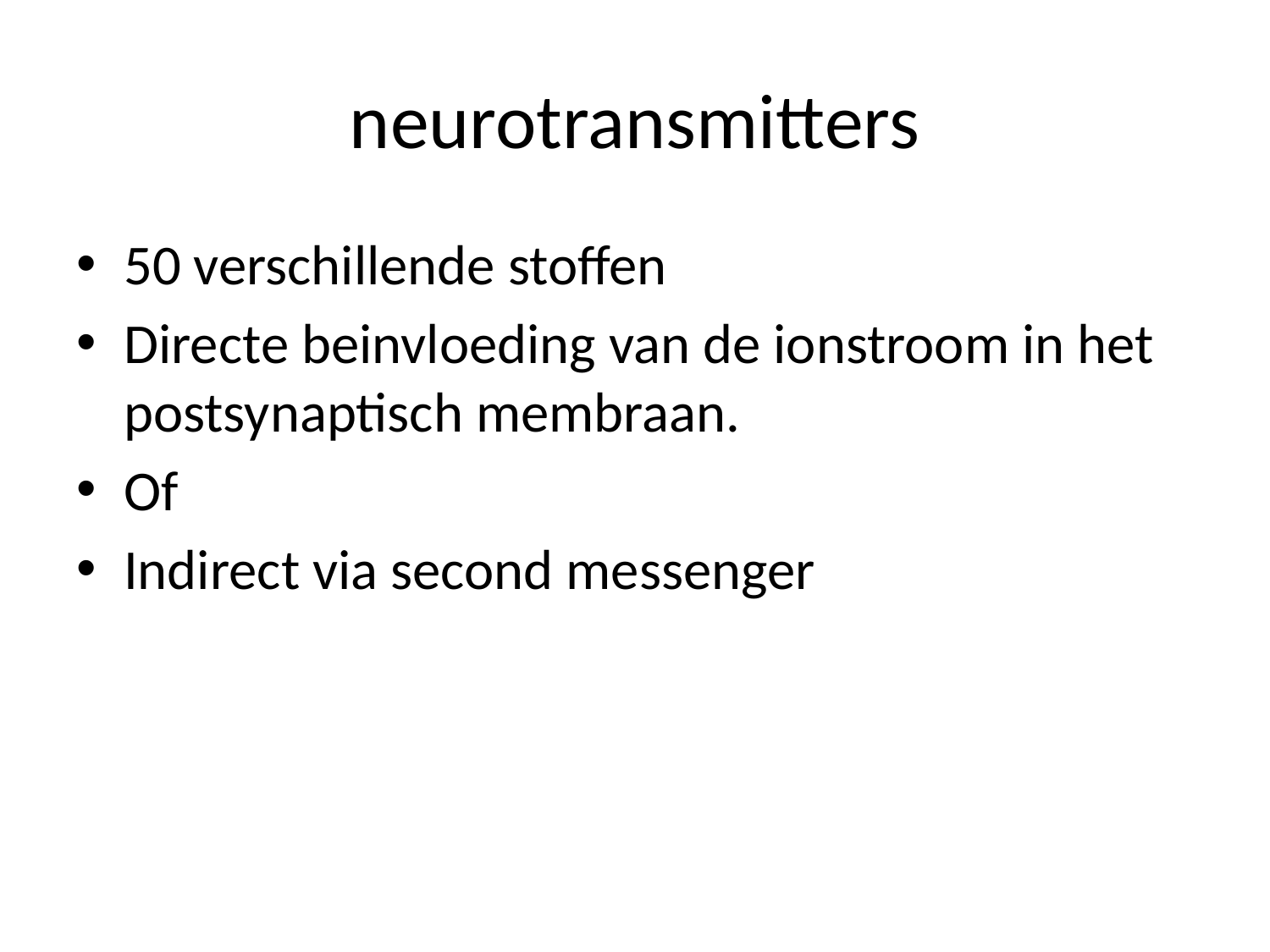

# neurotransmitters
50 verschillende stoffen
Directe beinvloeding van de ionstroom in het postsynaptisch membraan.
Of
Indirect via second messenger